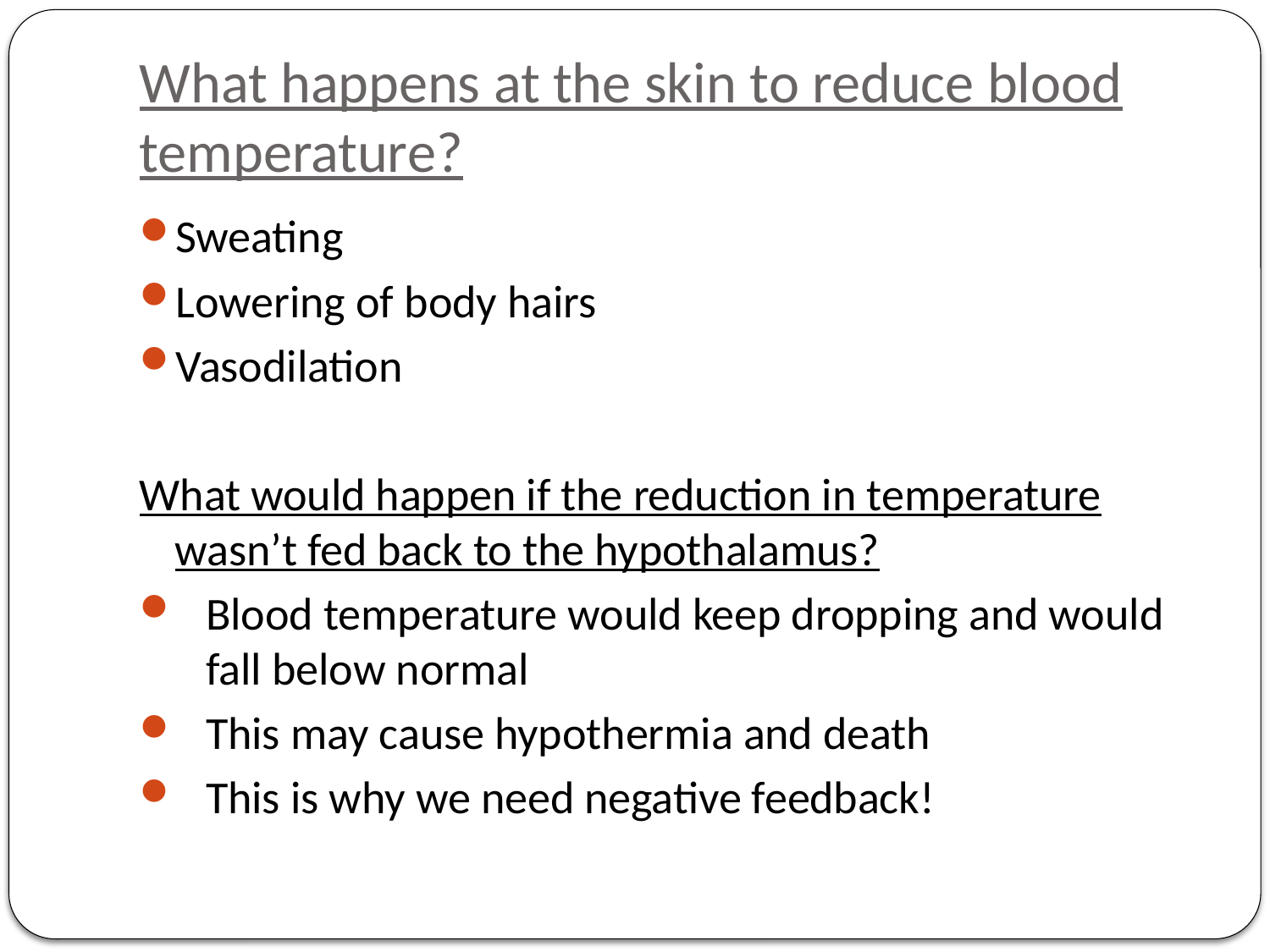

# What happens at the skin to reduce blood temperature?
Sweating
Lowering of body hairs
Vasodilation

What would happen if the reduction in temperature wasn’t fed back to the hypothalamus?
Blood temperature would keep dropping and would fall below normal
This may cause hypothermia and death
This is why we need negative feedback!